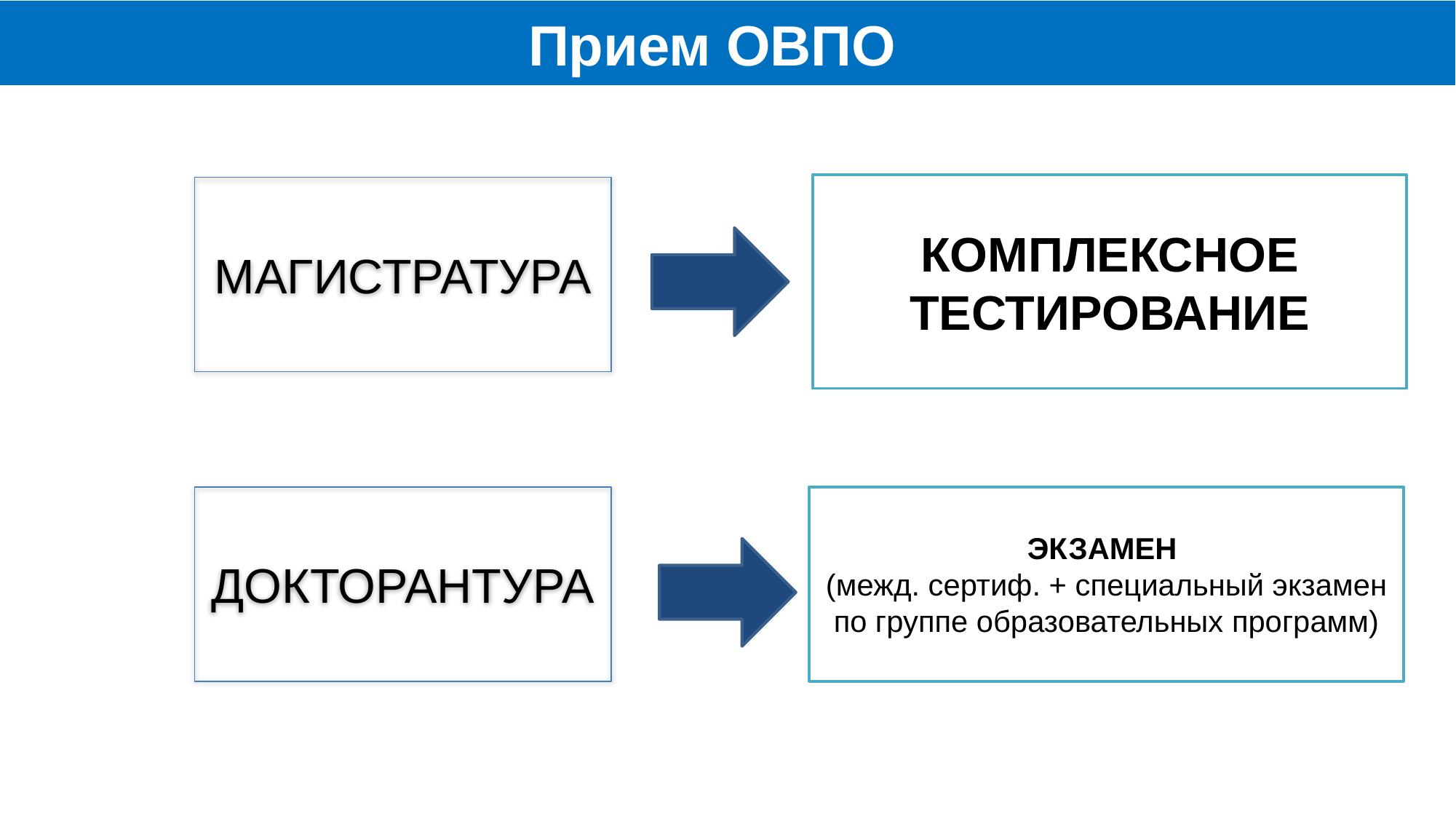

Прием ОВПО
КОМПЛЕКСНОЕ ТЕСТИРОВАНИЕ
МАГИСТРАТУРА

ДОКТОРАНТУРА
ЭКЗАМЕН
(межд. сертиф. + специальный экзамен
по группе образовательных программ)